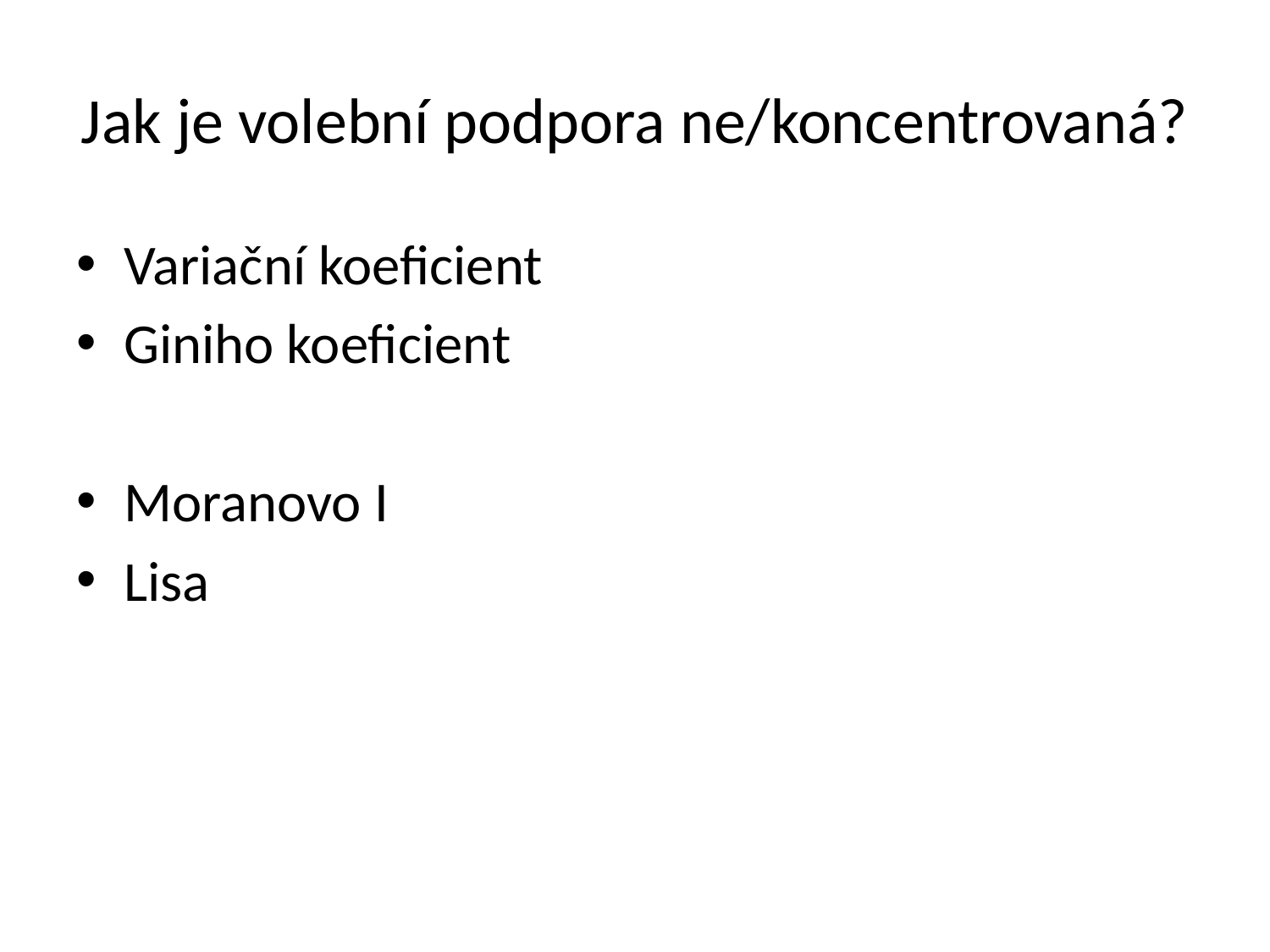

# Jak je volební podpora ne/koncentrovaná?
Variační koeficient
Giniho koeficient

Moranovo I
Lisa